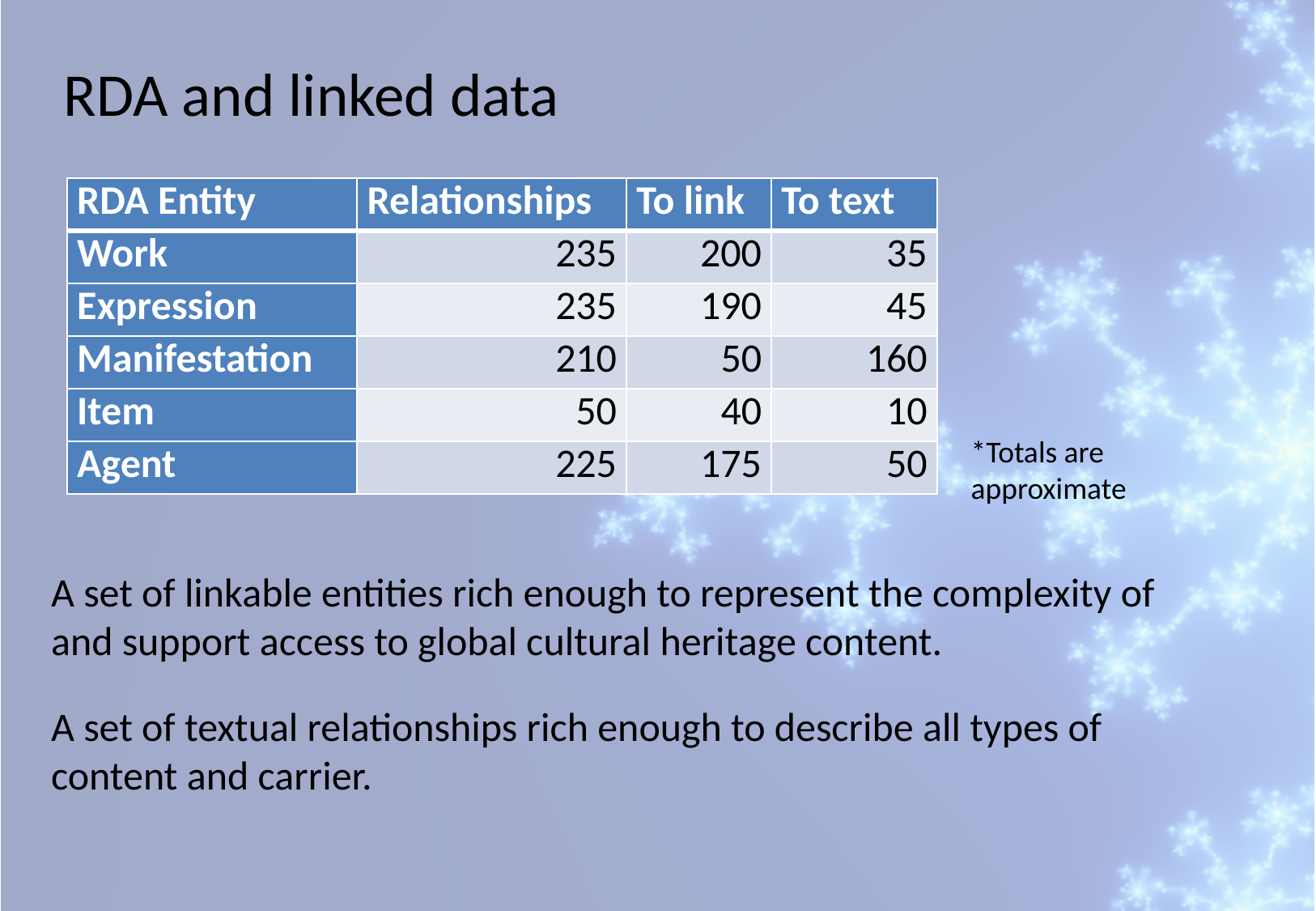

RDA and linked data
| RDA Entity | Relationships | To link | To text |
| --- | --- | --- | --- |
| Work | 235 | 200 | 35 |
| Expression | 235 | 190 | 45 |
| Manifestation | 210 | 50 | 160 |
| Item | 50 | 40 | 10 |
| Agent | 225 | 175 | 50 |
*Totals are
approximate
A set of linkable entities rich enough to represent the complexity of and support access to global cultural heritage content.
A set of textual relationships rich enough to describe all types of content and carrier.